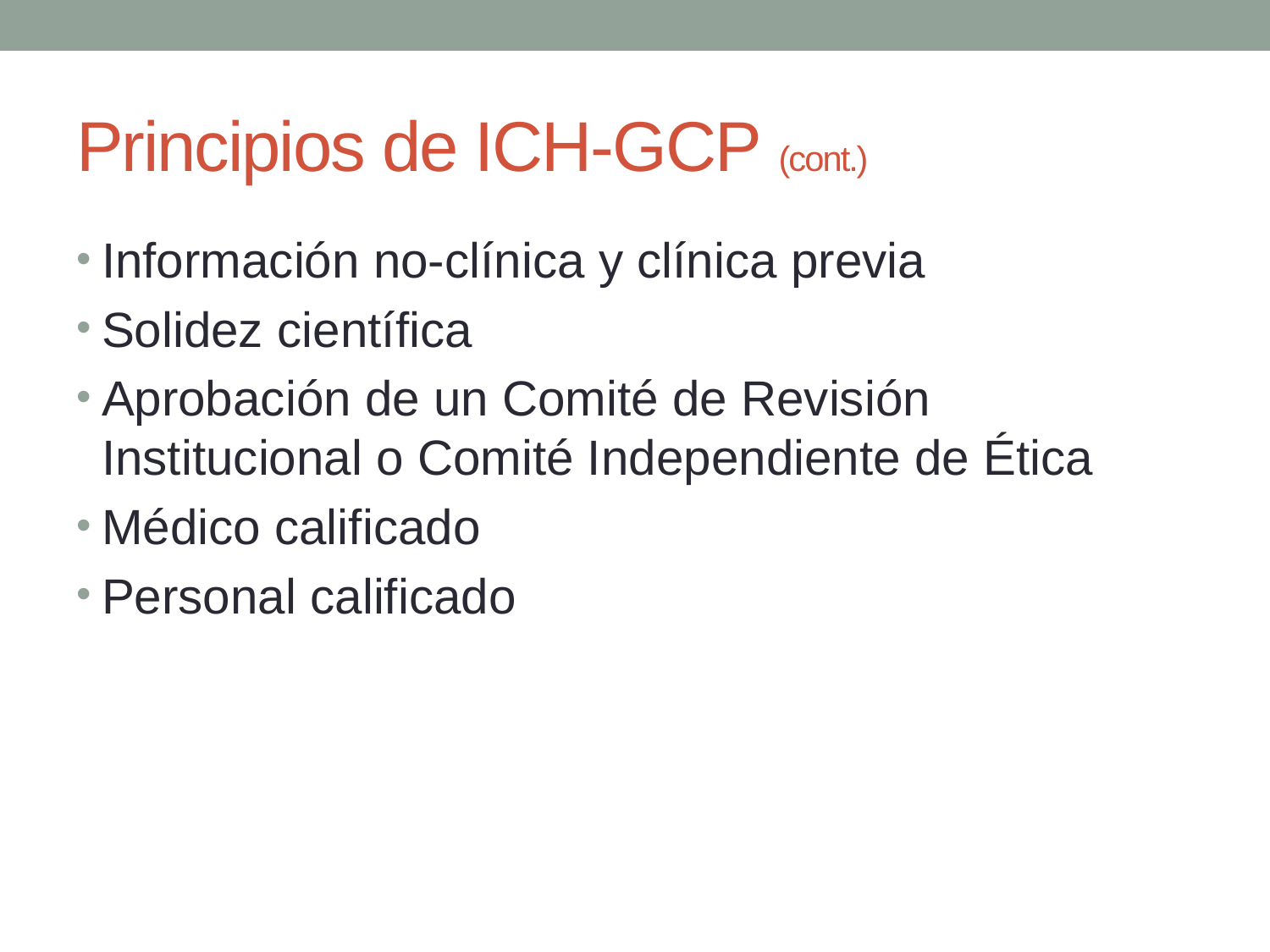

# Principios de ICH-GCP (cont.)
Información no-clínica y clínica previa
Solidez científica
Aprobación de un Comité de Revisión Institucional o Comité Independiente de Ética
Médico calificado
Personal calificado